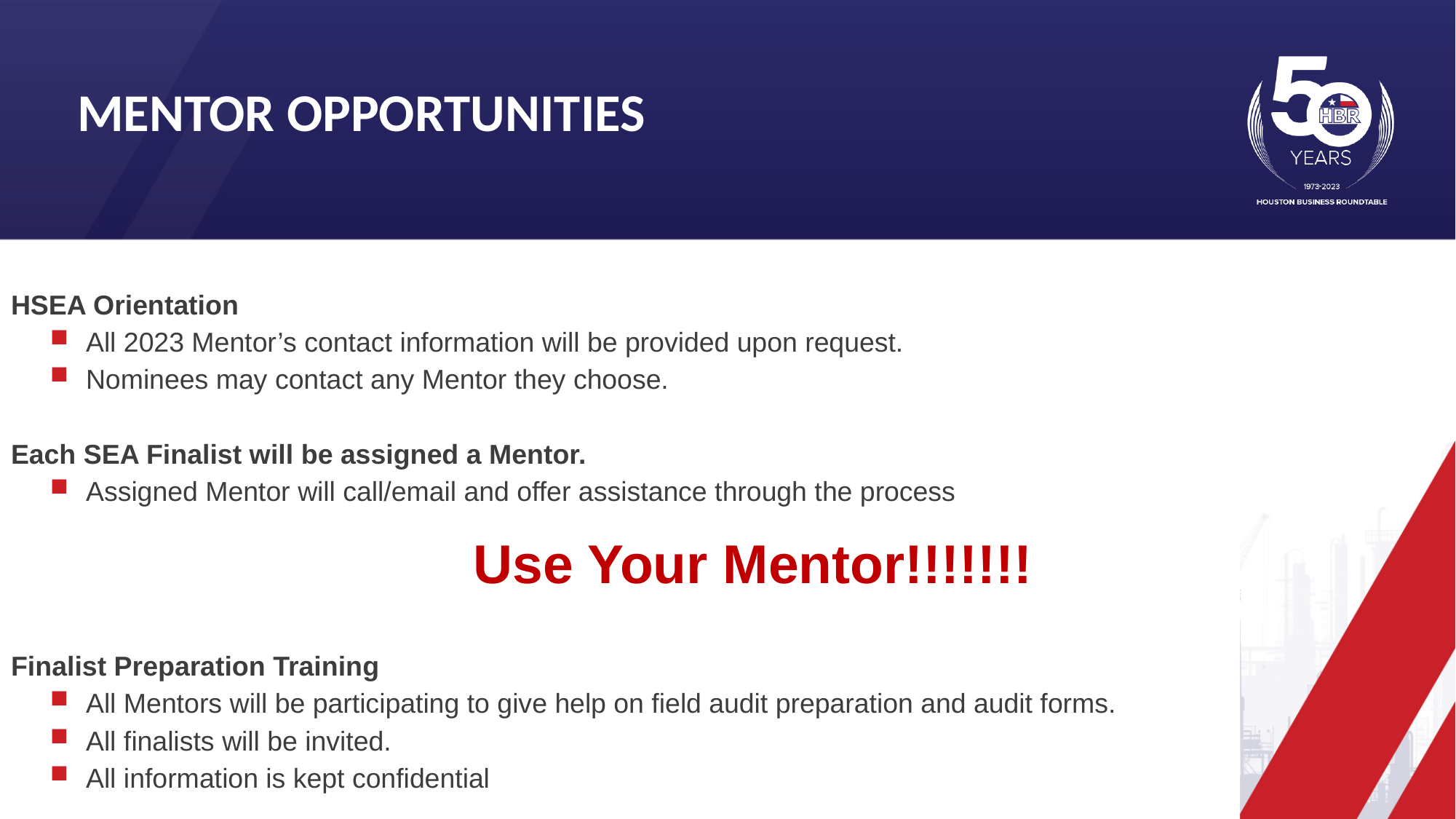

Mentor opportunities
HSEA Orientation
All 2023 Mentor’s contact information will be provided upon request.
Nominees may contact any Mentor they choose.

Each SEA Finalist will be assigned a Mentor.
Assigned Mentor will call/email and offer assistance through the process

Finalist Preparation Training
All Mentors will be participating to give help on field audit preparation and audit forms.
All finalists will be invited.
All information is kept confidential
Use Your Mentor!!!!!!!